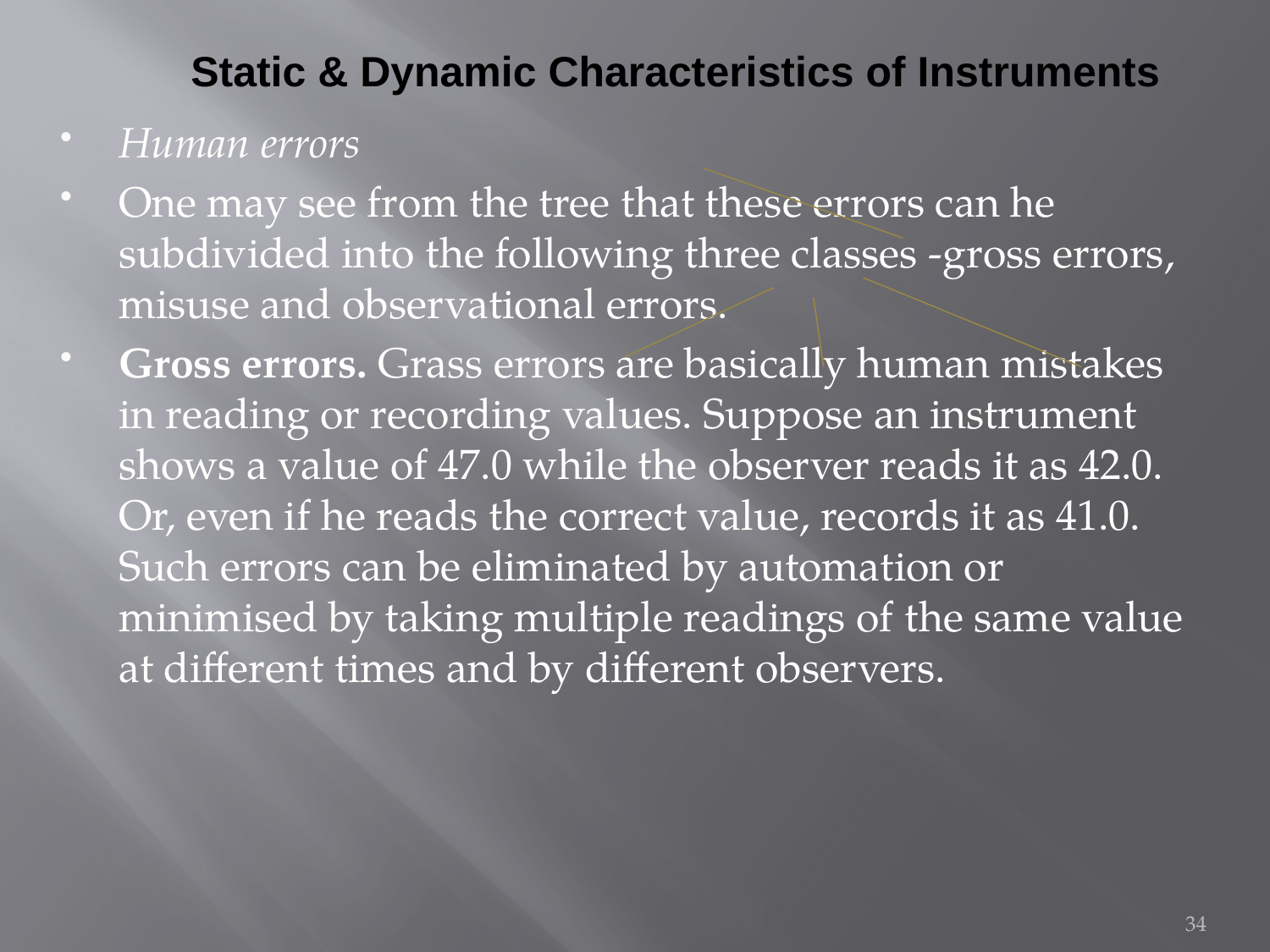

# Static & Dynamic Characteristics of Instruments

Human errors
One may see from the tree that these errors can he subdivided into the following three classes -gross errors, misuse and observational errors.
Gross errors. Grass errors are basically human mistakes in reading or recording values. Suppose an instrument shows a value of 47.0 while the observer reads it as 42.0. Or, even if he reads the correct value, records it as 41.0. Such errors can be eliminated by automation or minimised by taking multiple readings of the same value at different times and by different observers.

34